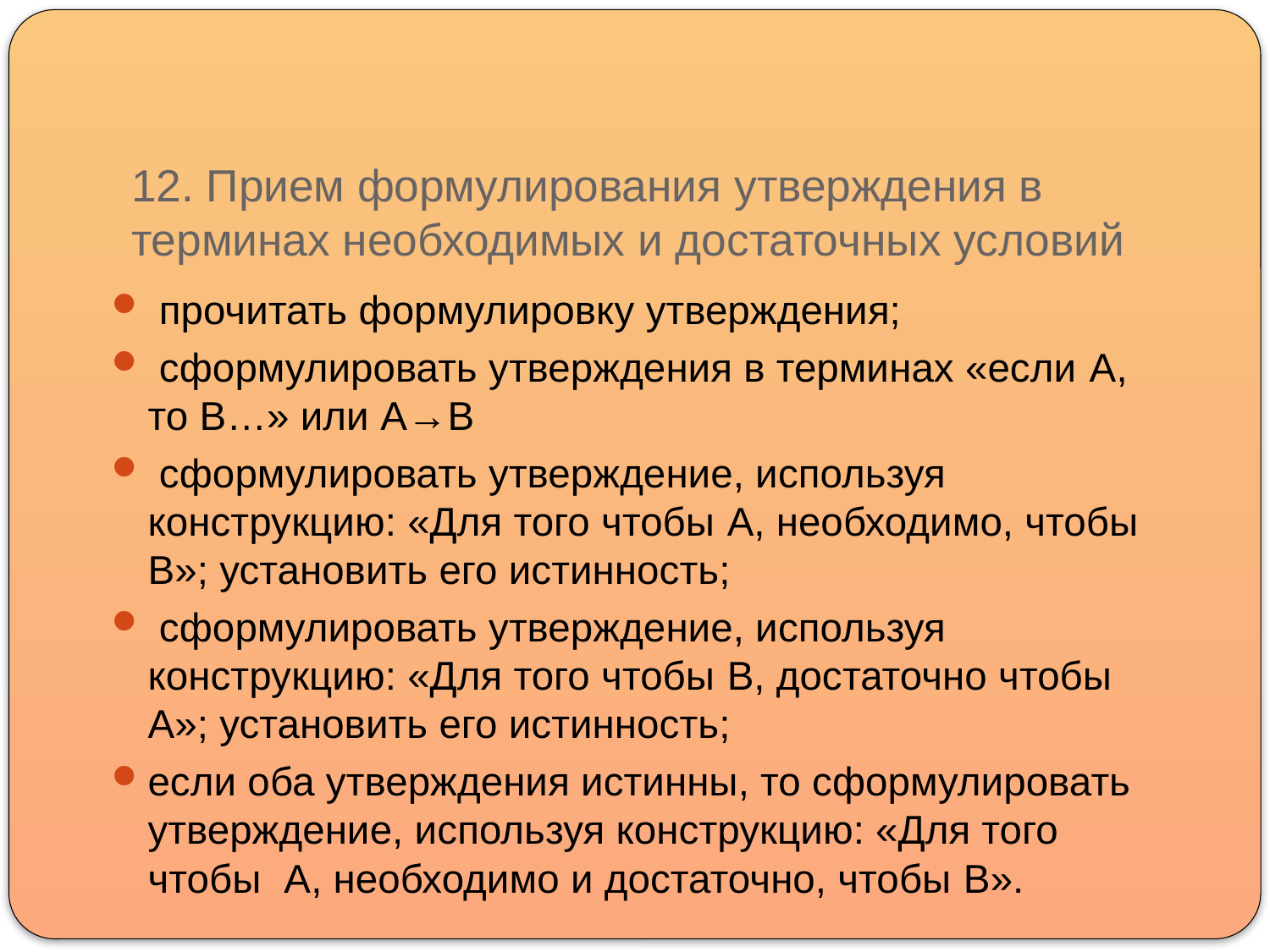

# 12. Прием формулирования утверждения в терминах необходимых и достаточных условий
 прочитать формулировку утверждения;
 сформулировать утверждения в терминах «если A, то B…» или A→B
 сформулировать утверждение, используя конструкцию: «Для того чтобы A, необходимо, чтобы B»; установить его истинность;
 сформулировать утверждение, используя конструкцию: «Для того чтобы B, достаточно чтобы A»; установить его истинность;
если оба утверждения истинны, то сформулировать утверждение, используя конструкцию: «Для того чтобы  A, необходимо и достаточно, чтобы B».